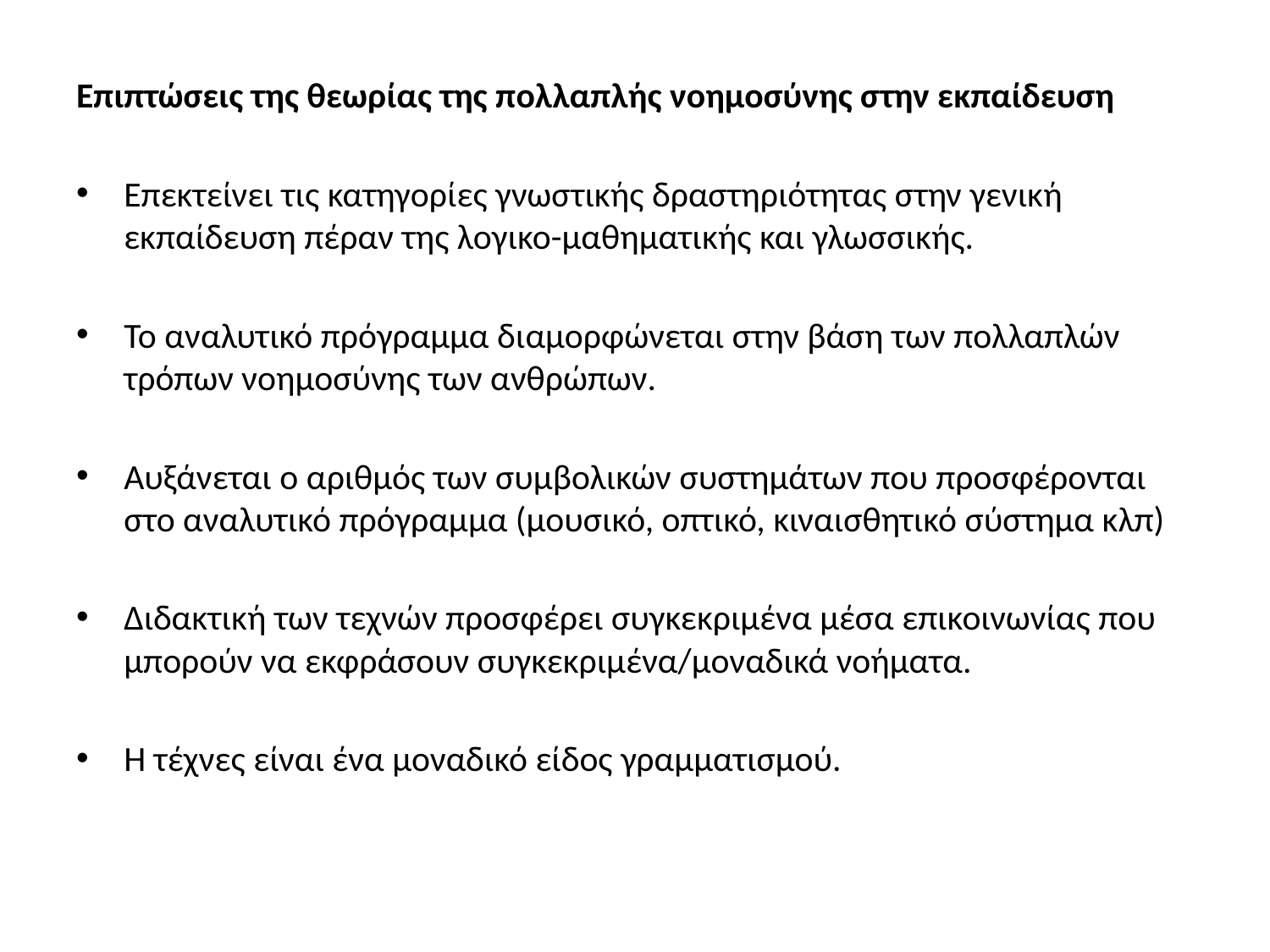

Επιπτώσεις της θεωρίας της πολλαπλής νοημοσύνης στην εκπαίδευση

Επεκτείνει τις κατηγορίες γνωστικής δραστηριότητας στην γενική εκπαίδευση πέραν της λογικο-μαθηματικής και γλωσσικής.

Το αναλυτικό πρόγραμμα διαμορφώνεται στην βάση των πολλαπλών τρόπων νοημοσύνης των ανθρώπων.

Αυξάνεται ο αριθμός των συμβολικών συστημάτων που προσφέρονται στο αναλυτικό πρόγραμμα (μουσικό, οπτικό, κιναισθητικό σύστημα κλπ)

Διδακτική των τεχνών προσφέρει συγκεκριμένα μέσα επικοινωνίας που μπορούν να εκφράσουν συγκεκριμένα/μοναδικά νοήματα.

Η τέχνες είναι ένα μοναδικό είδος γραμματισμού.